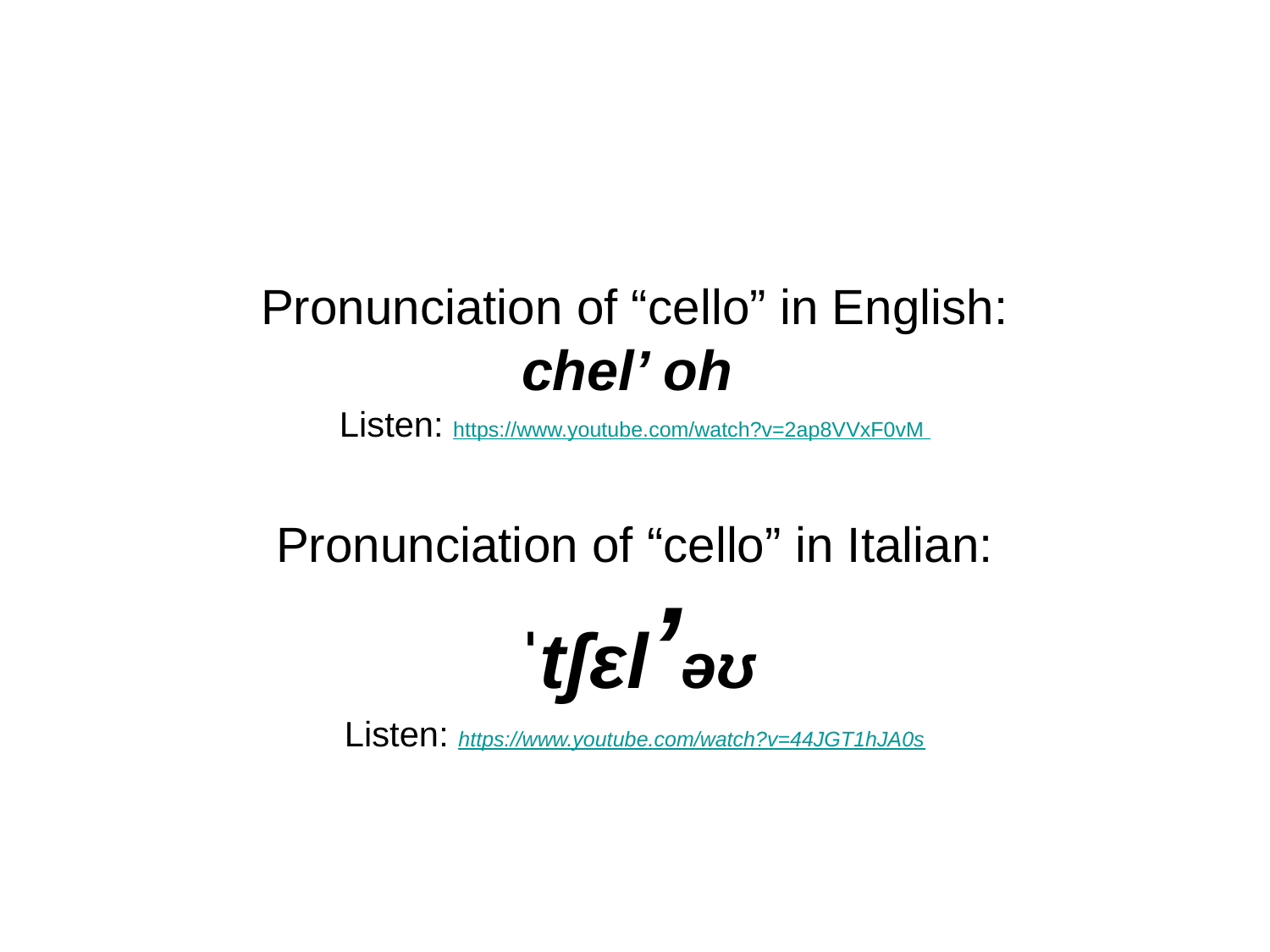

Pronunciation of “cello” in English:
chel’ oh
Listen: https://www.youtube.com/watch?v=2ap8VVxF0vM

Pronunciation of “cello” in Italian:
ˈtʃɛl’əʊ
Listen: https://www.youtube.com/watch?v=44JGT1hJA0s